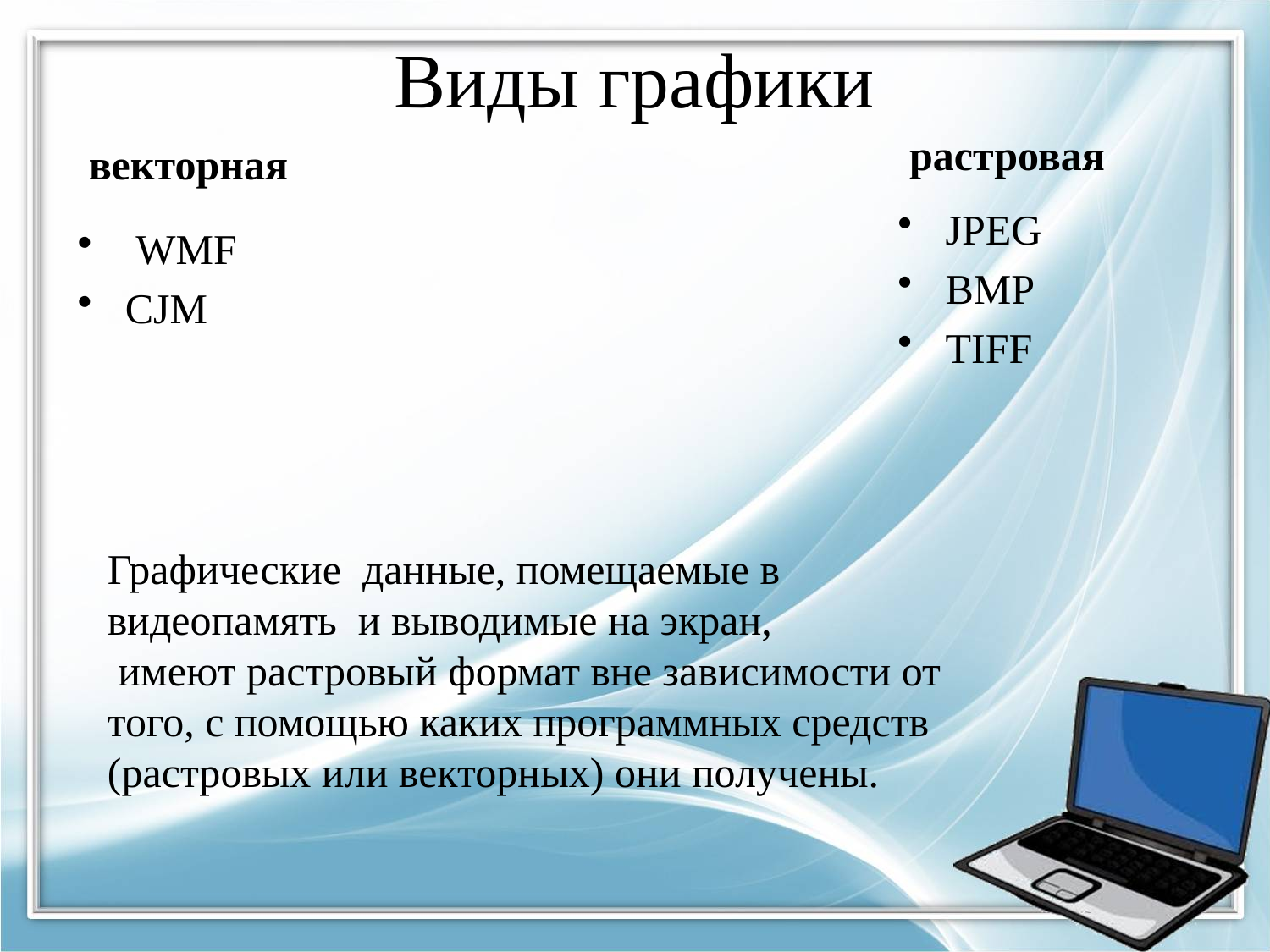

# Виды графики
   растровая
  векторная
Jpeg
Bmp
tiff
 wmf
cjm
Графические  данные, помещаемые в видеопамять  и выводимые на экран,
 имеют растровый формат вне зависимости от того, с помощью каких программных средств (растровых или векторных) они получены.